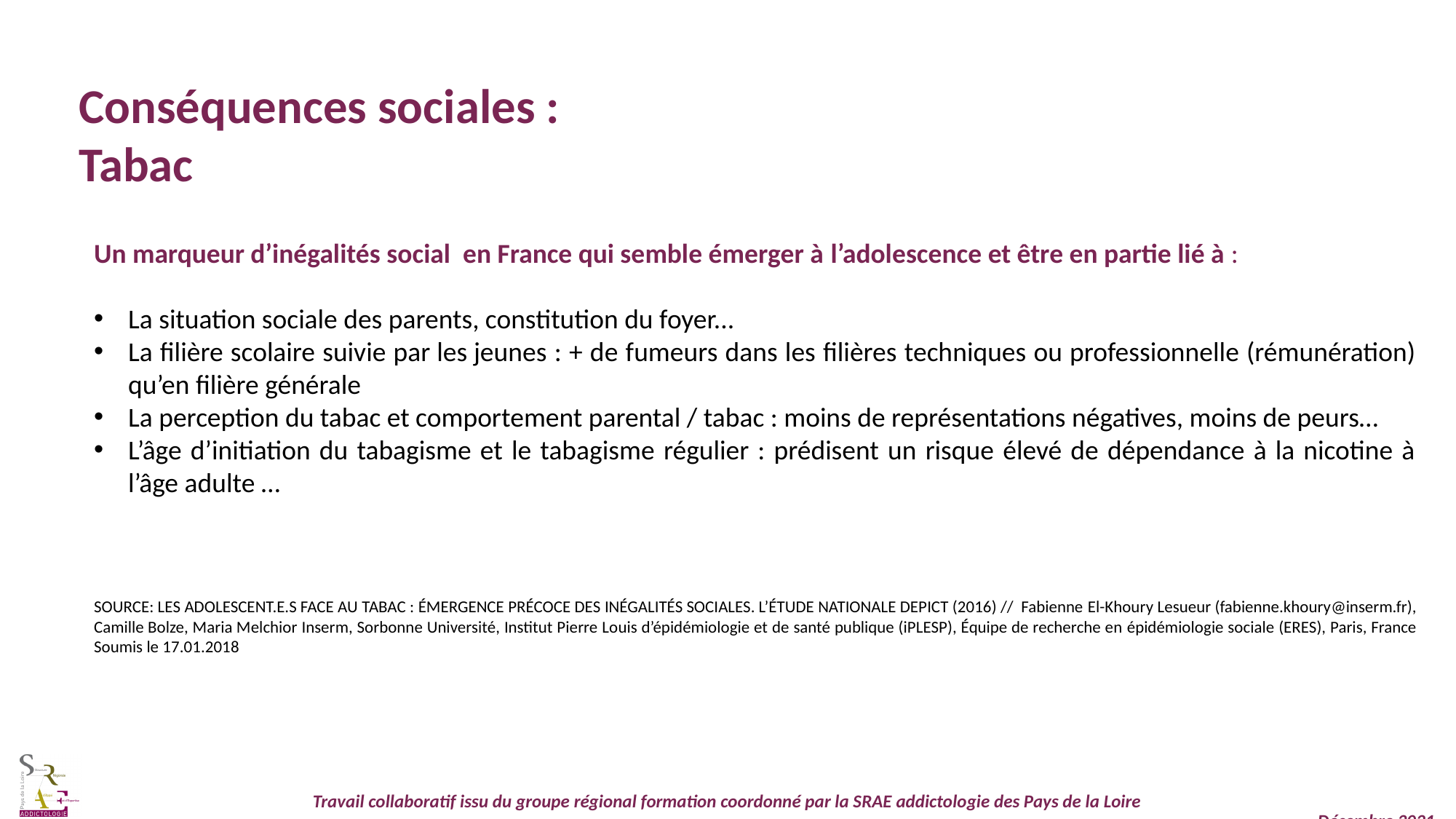

Conséquences sociales :
Tabac
Un marqueur d’inégalités social  en France qui semble émerger à l’adolescence et être en partie lié à :

La situation sociale des parents, constitution du foyer...
La filière scolaire suivie par les jeunes : + de fumeurs dans les filières techniques ou professionnelle (rémunération) qu’en filière générale
La perception du tabac et comportement parental / tabac : moins de représentations négatives, moins de peurs…
L’âge d’initiation du tabagisme et le tabagisme régulier : prédisent un risque élevé de dépendance à la nicotine à l’âge adulte …

SOURCE: LES ADOLESCENT.E.S FACE AU TABAC : ÉMERGENCE PRÉCOCE DES INÉGALITÉS SOCIALES. L’ÉTUDE NATIONALE DEPICT (2016) //  Fabienne El-Khoury Lesueur (fabienne.khoury@inserm.fr), Camille Bolze, Maria Melchior Inserm, Sorbonne Université, Institut Pierre Louis d’épidémiologie et de santé publique (iPLESP), Équipe de recherche en épidémiologie sociale (ERES), Paris, France Soumis le 17.01.2018